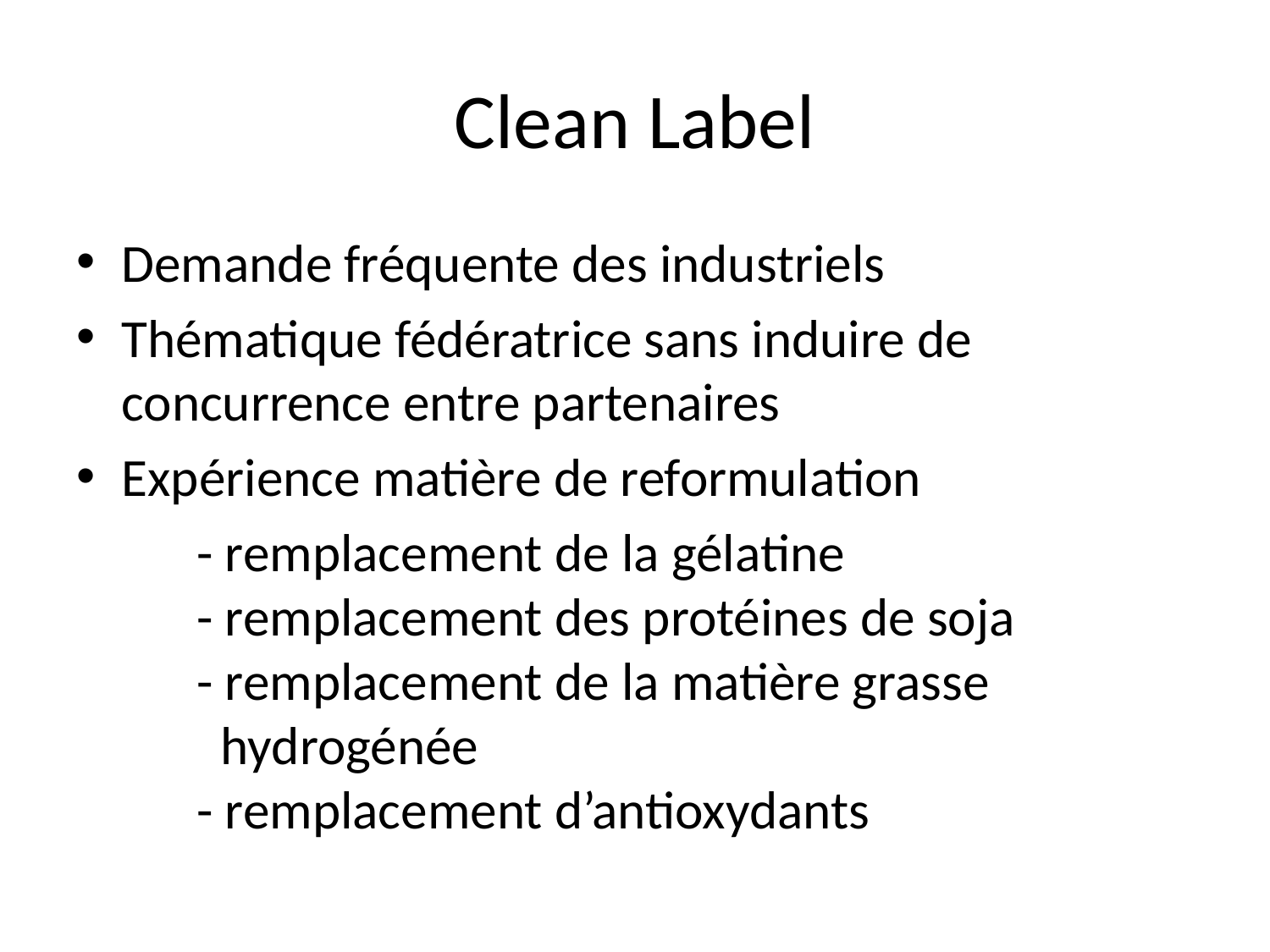

# Clean Label
Demande fréquente des industriels
Thématique fédératrice sans induire de concurrence entre partenaires
Expérience matière de reformulation
	- remplacement de la gélatine
	- remplacement des protéines de soja
	- remplacement de la matière grasse
 	  hydrogénée
	- remplacement d’antioxydants